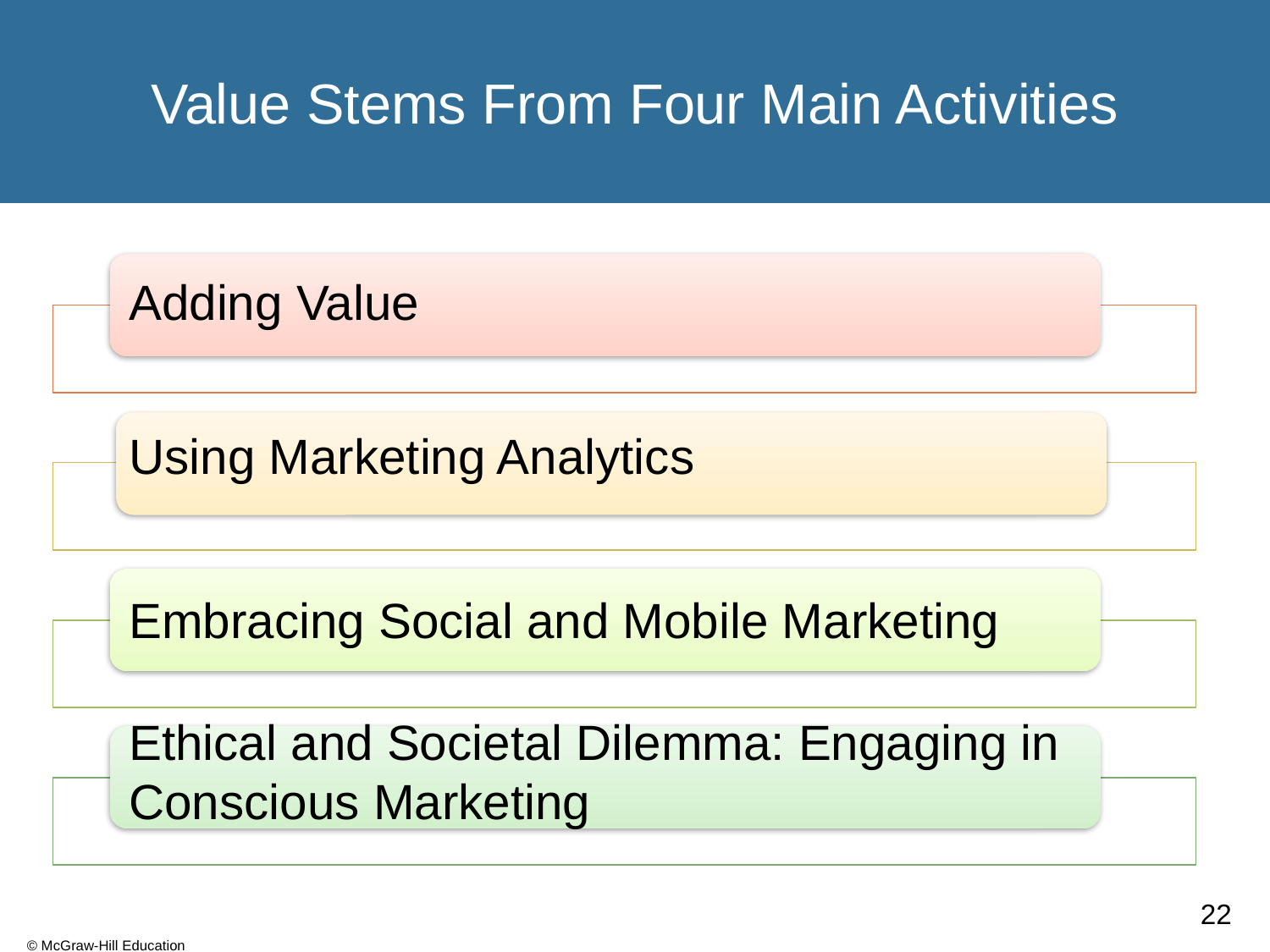

# Value Stems From Four Main Activities

Adding Value
Using Marketing Analytics
Embracing Social and Mobile Marketing
Ethical and Societal Dilemma: Engaging in Conscious Marketing